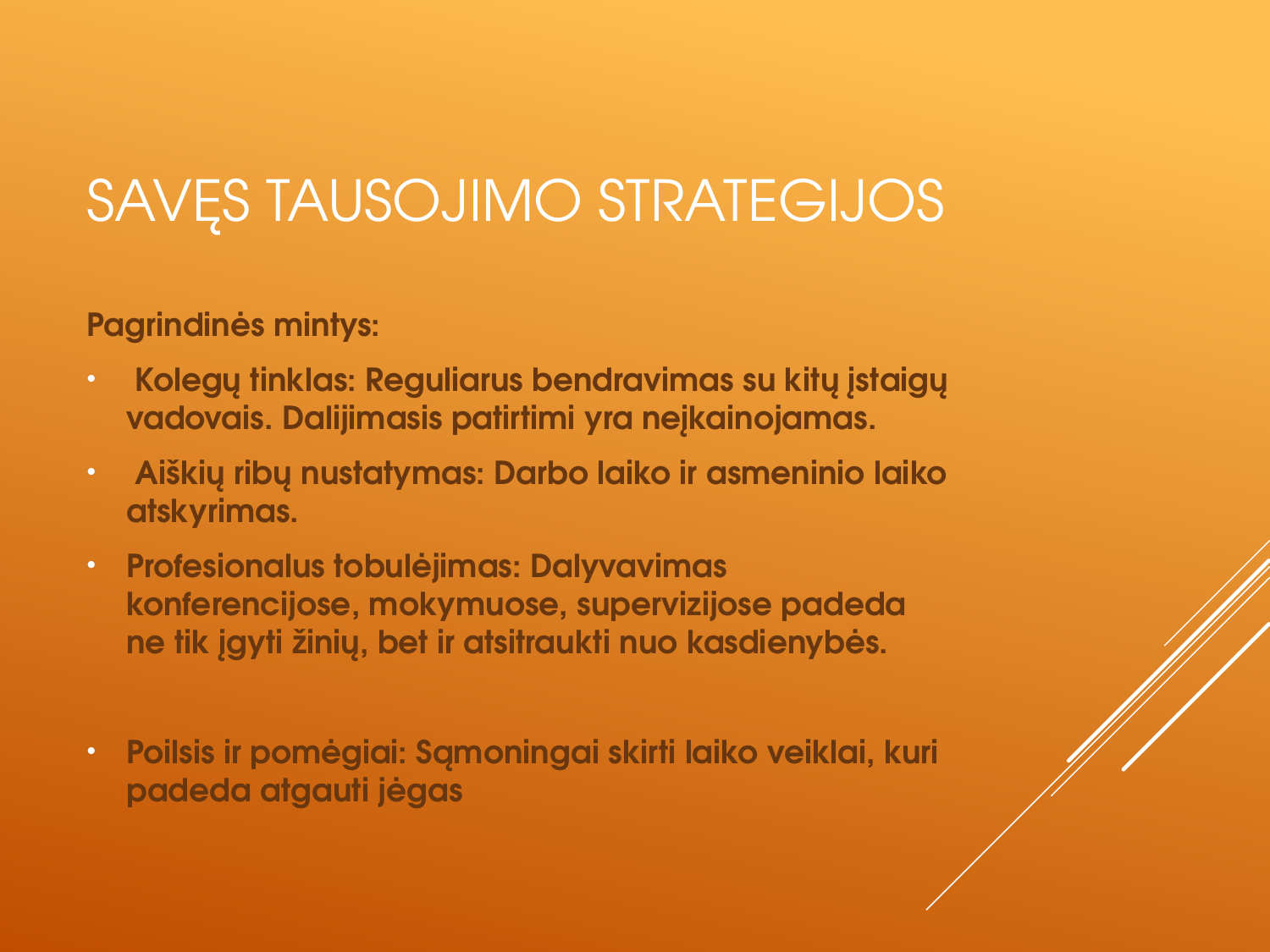

# Savęs tausojimo strategijos
Pagrindinės mintys:
 Kolegų tinklas: Reguliarus bendravimas su kitų įstaigų vadovais. Dalijimasis patirtimi yra neįkainojamas.
 Aiškių ribų nustatymas: Darbo laiko ir asmeninio laiko atskyrimas.
Profesionalus tobulėjimas: Dalyvavimas konferencijose, mokymuose, supervizijose padeda ne tik įgyti žinių, bet ir atsitraukti nuo kasdienybės.

Poilsis ir pomėgiai: Sąmoningai skirti laiko veiklai, kuri padeda atgauti jėgas